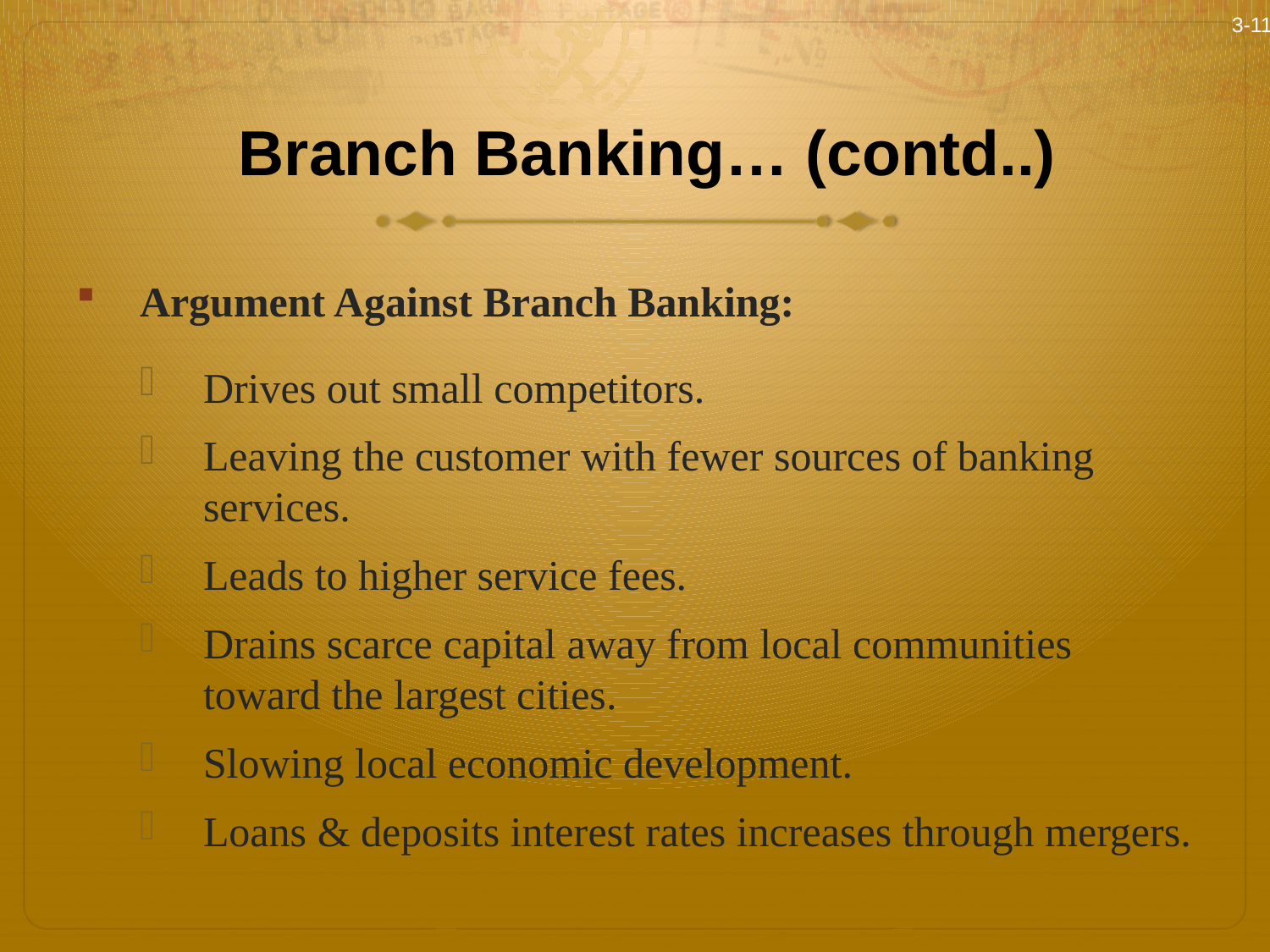

3-11
# Branch Banking… (contd..)
Argument Against Branch Banking:
Drives out small competitors.
Leaving the customer with fewer sources of banking services.
Leads to higher service fees.
Drains scarce capital away from local communities toward the largest cities.
Slowing local economic development.
Loans & deposits interest rates increases through mergers.